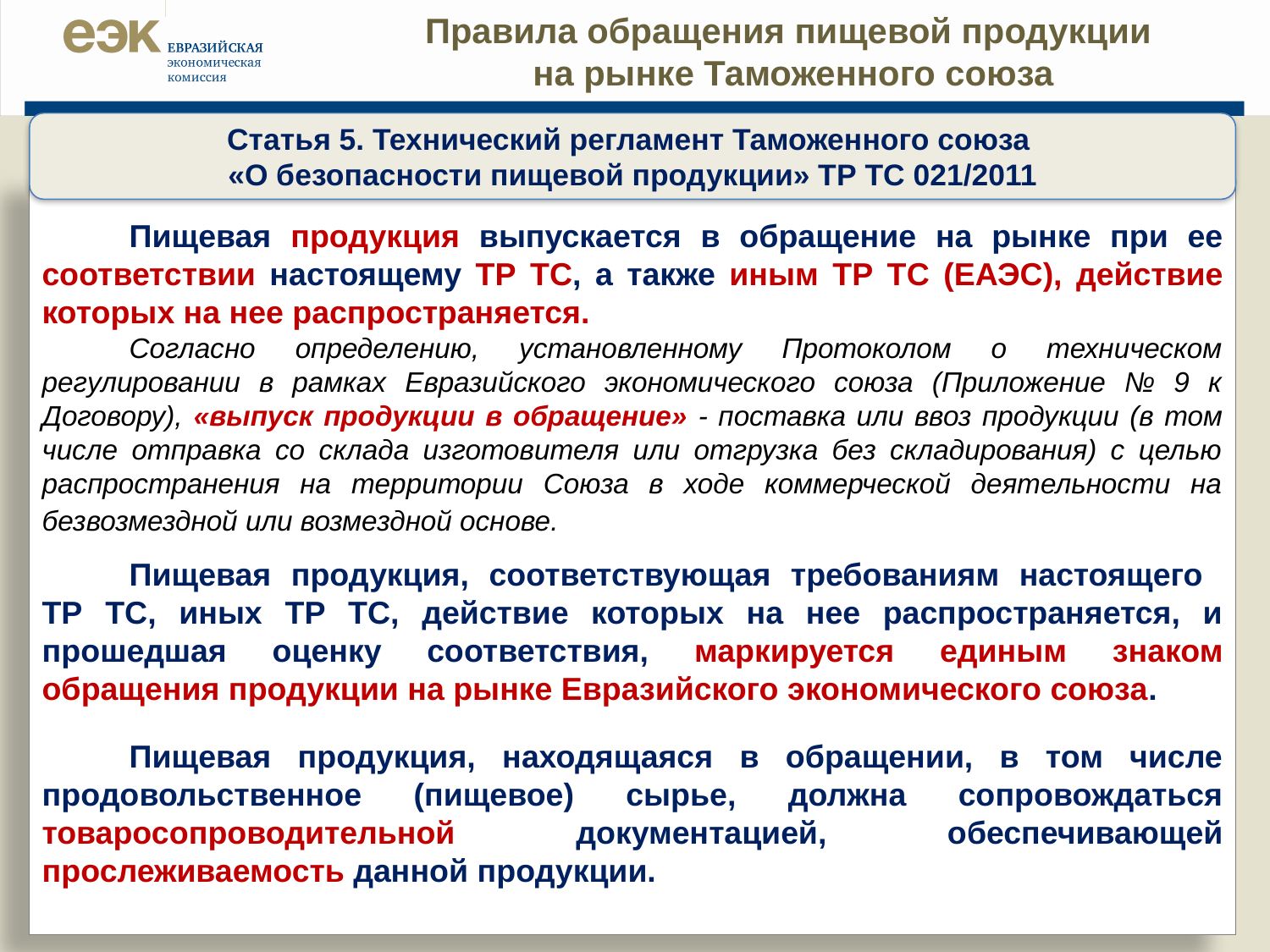

Правила обращения пищевой продукции
на рынке Таможенного союза

Статья 5. Технический регламент Таможенного союза
«О безопасности пищевой продукции» ТР ТС 021/2011

Пищевая продукция выпускается в обращение на рынке при ее соответствии настоящему ТР ТС, а также иным ТР ТС (ЕАЭС), действие которых на нее распространяется.
Согласно определению, установленному Протоколом о техническом регулировании в рамках Евразийского экономического союза (Приложение № 9 к Договору), «выпуск продукции в обращение» - поставка или ввоз продукции (в том числе отправка со склада изготовителя или отгрузка без складирования) с целью распространения на территории Союза в ходе коммерческой деятельности на безвозмездной или возмездной основе.

Пищевая продукция, соответствующая требованиям настоящего
ТР ТС, иных ТР ТС, действие которых на нее распространяется, и прошедшая оценку соответствия, маркируется единым знаком обращения продукции на рынке Евразийского экономического союза.

Пищевая продукция, находящаяся в обращении, в том числе продовольственное (пищевое) сырье, должна сопровождаться товаросопроводительной документацией, обеспечивающей прослеживаемость данной продукции.